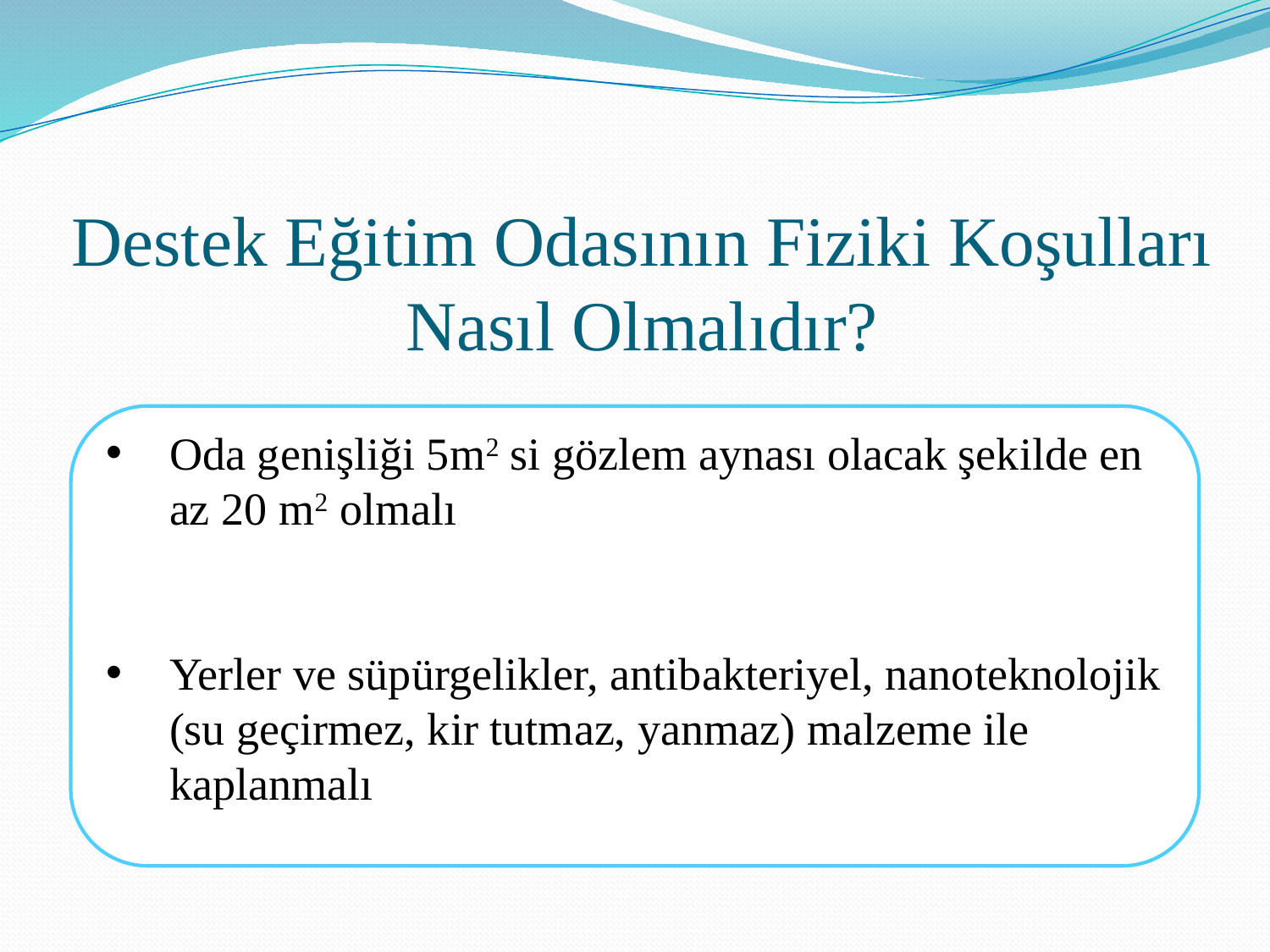

# Destek Eğitim Odasının Fiziki Koşulları Nasıl Olmalıdır?
Oda genişliği 5m2 si gözlem aynası olacak şekilde en az 20 m2 olmalı

Yerler ve süpürgelikler, antibakteriyel, nanoteknolojik (su geçirmez, kir tutmaz, yanmaz) malzeme ile kaplanmalı

Oda genişliği 5m2 si gözlem aynası olacak şekilde en az 20 m2 olmalı

Yerler ve süpürgelikler, antibakteriyel, nanoteknolojik (su geçirmez, kir tutmaz, yanmaz) malzeme ile kaplanmalı